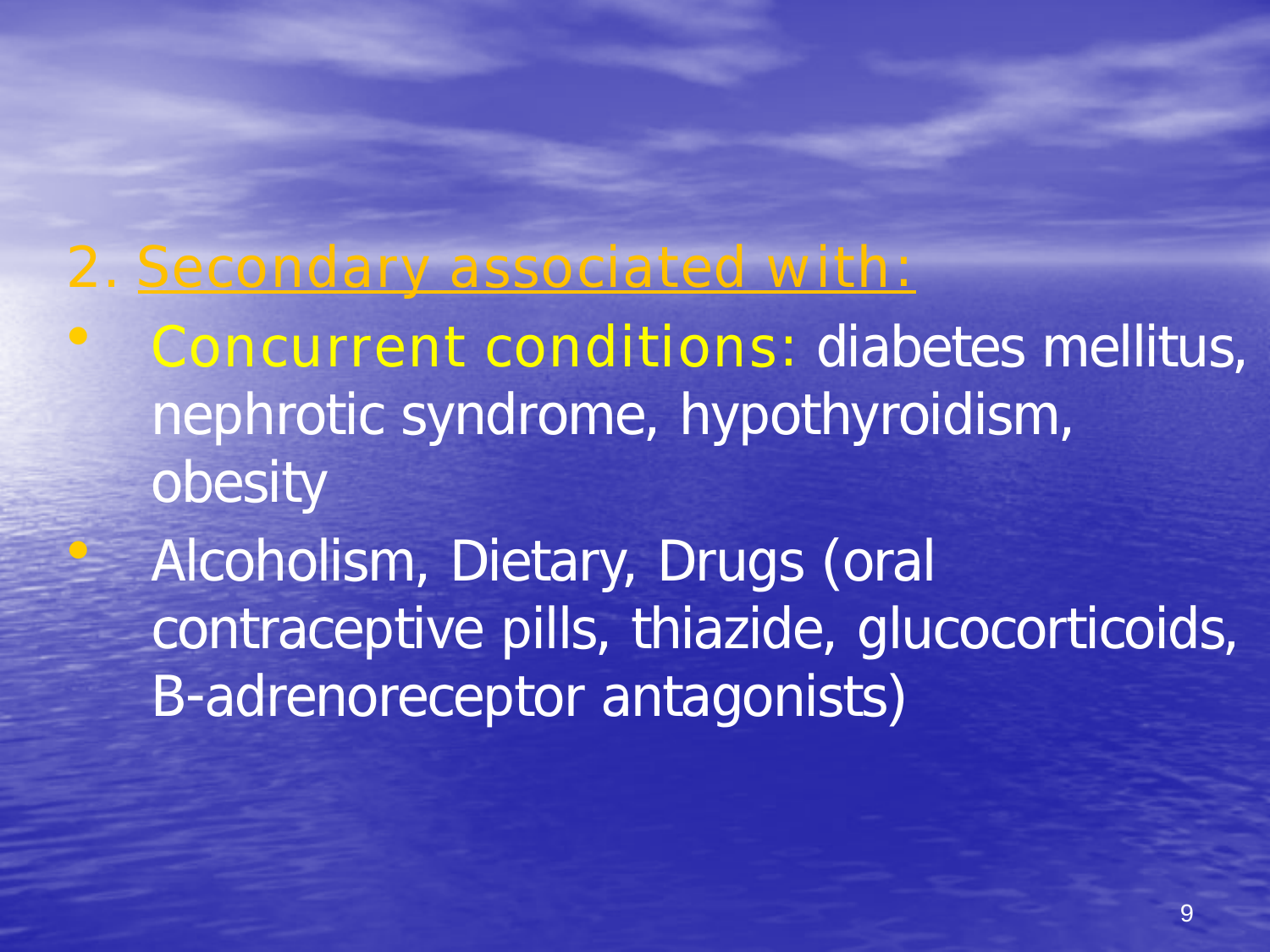

#
2. Secondary associated with:
Concurrent conditions: diabetes mellitus, nephrotic syndrome, hypothyroidism, obesity
Alcoholism, Dietary, Drugs (oral contraceptive pills, thiazide, glucocorticoids, B-adrenoreceptor antagonists)
9